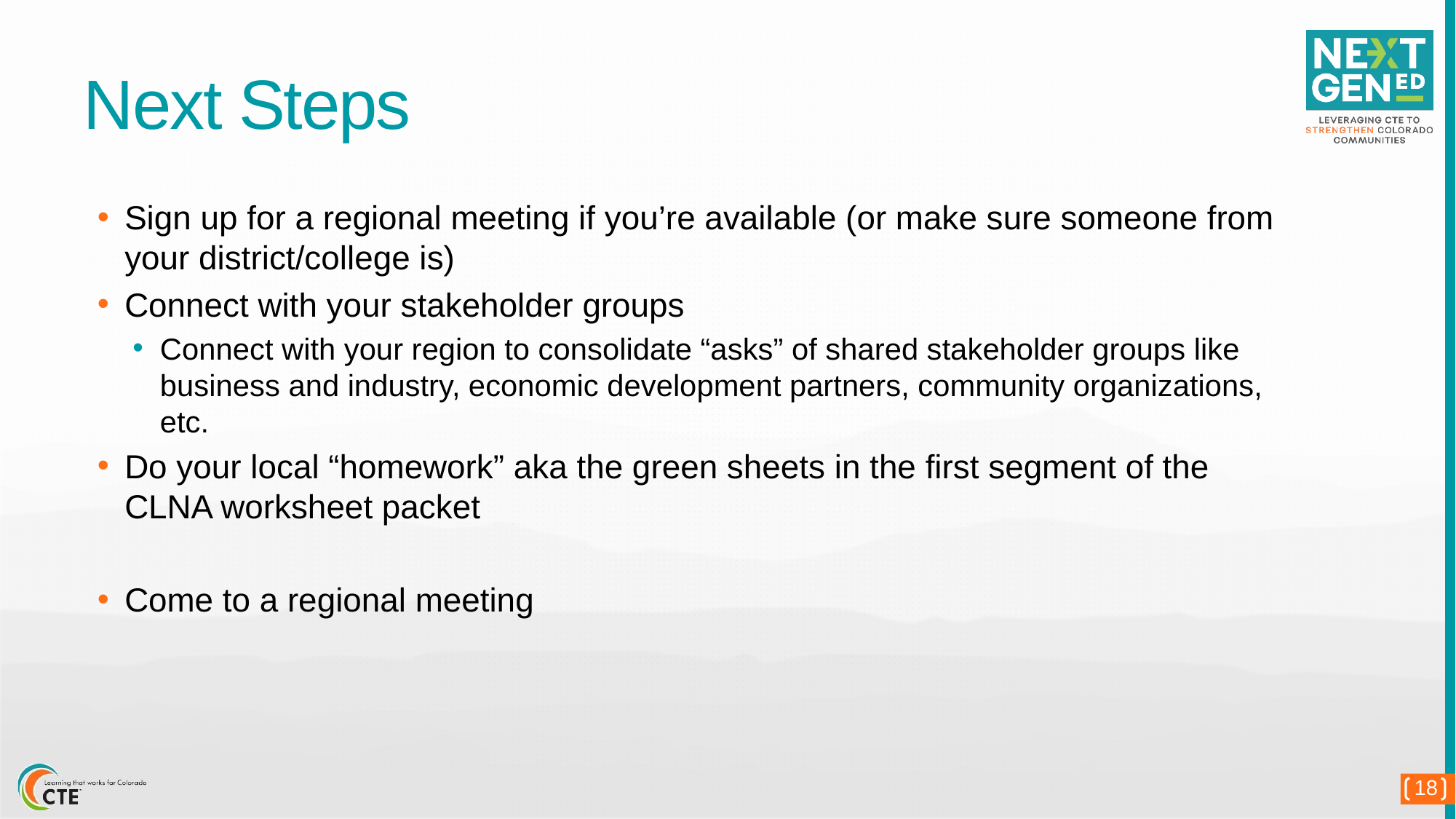

# Next Steps
Sign up for a regional meeting if you’re available (or make sure someone from your district/college is)
Connect with your stakeholder groups
Connect with your region to consolidate “asks” of shared stakeholder groups like business and industry, economic development partners, community organizations, etc.
Do your local “homework” aka the green sheets in the first segment of the CLNA worksheet packet

Come to a regional meeting

18